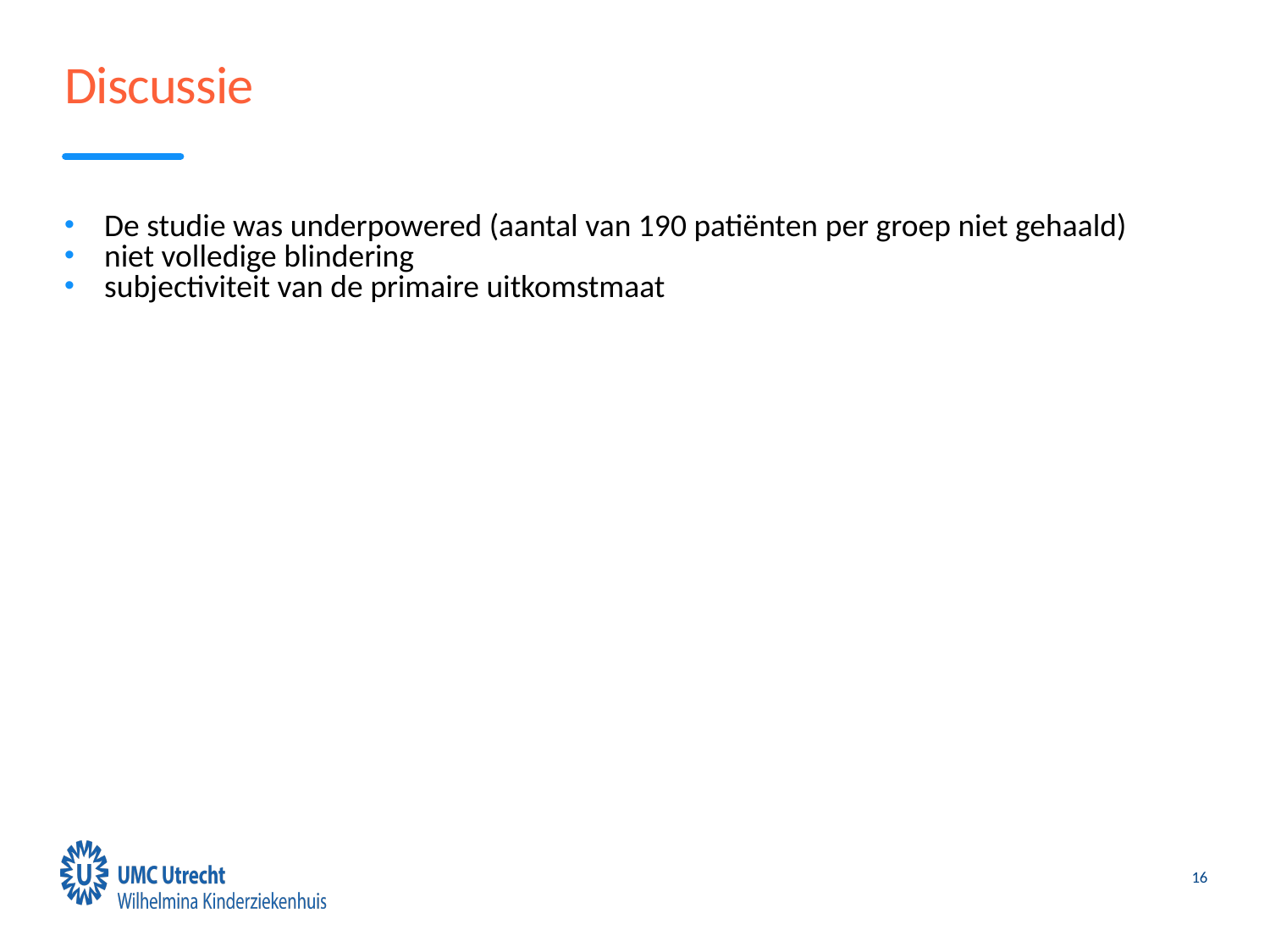

# Discussie
De studie was underpowered (aantal van 190 patiënten per groep niet gehaald)
niet volledige blindering
subjectiviteit van de primaire uitkomstmaat

16